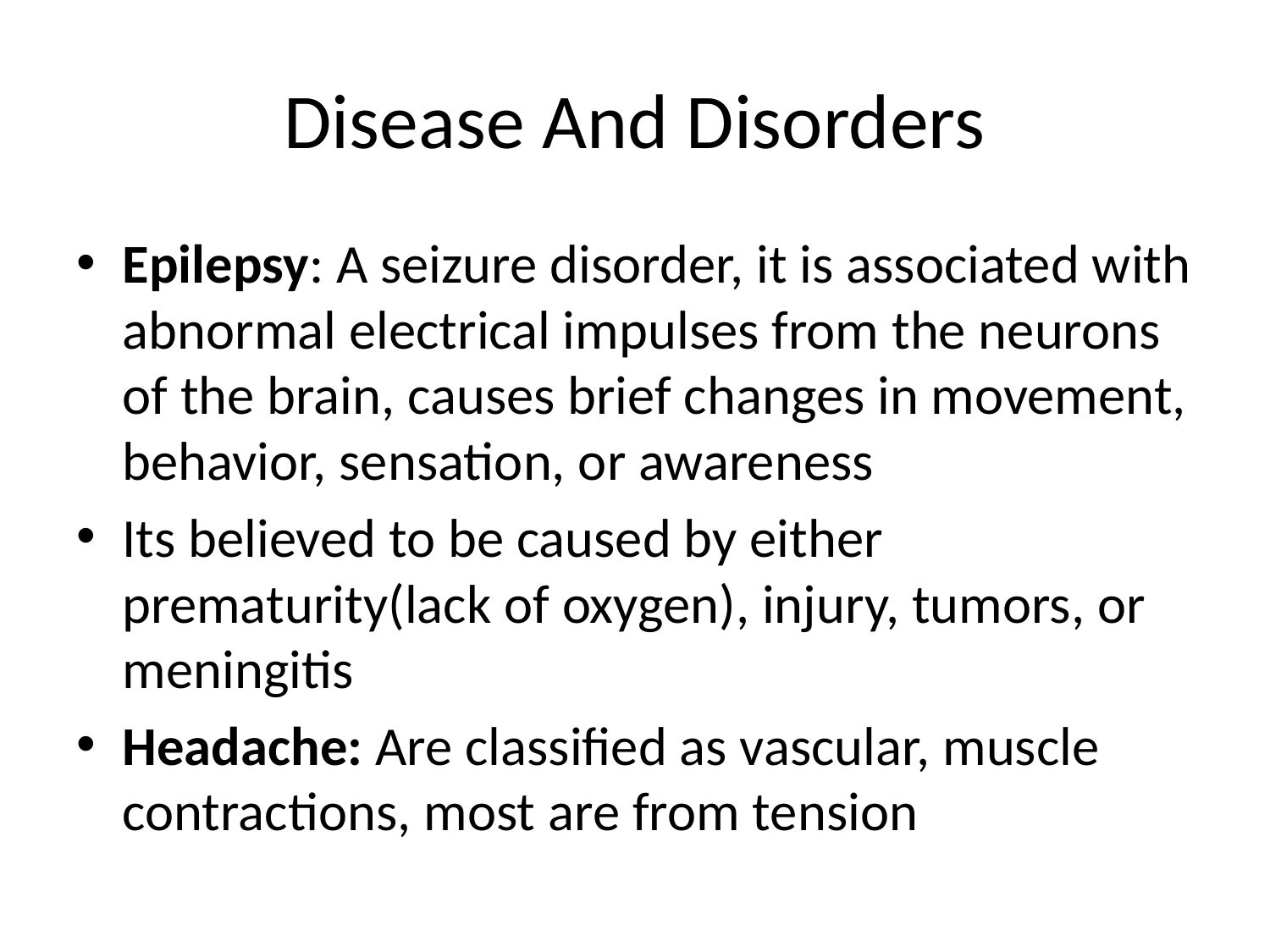

# Disease And Disorders
Epilepsy: A seizure disorder, it is associated with abnormal electrical impulses from the neurons of the brain, causes brief changes in movement, behavior, sensation, or awareness
Its believed to be caused by either prematurity(lack of oxygen), injury, tumors, or meningitis
Headache: Are classified as vascular, muscle contractions, most are from tension